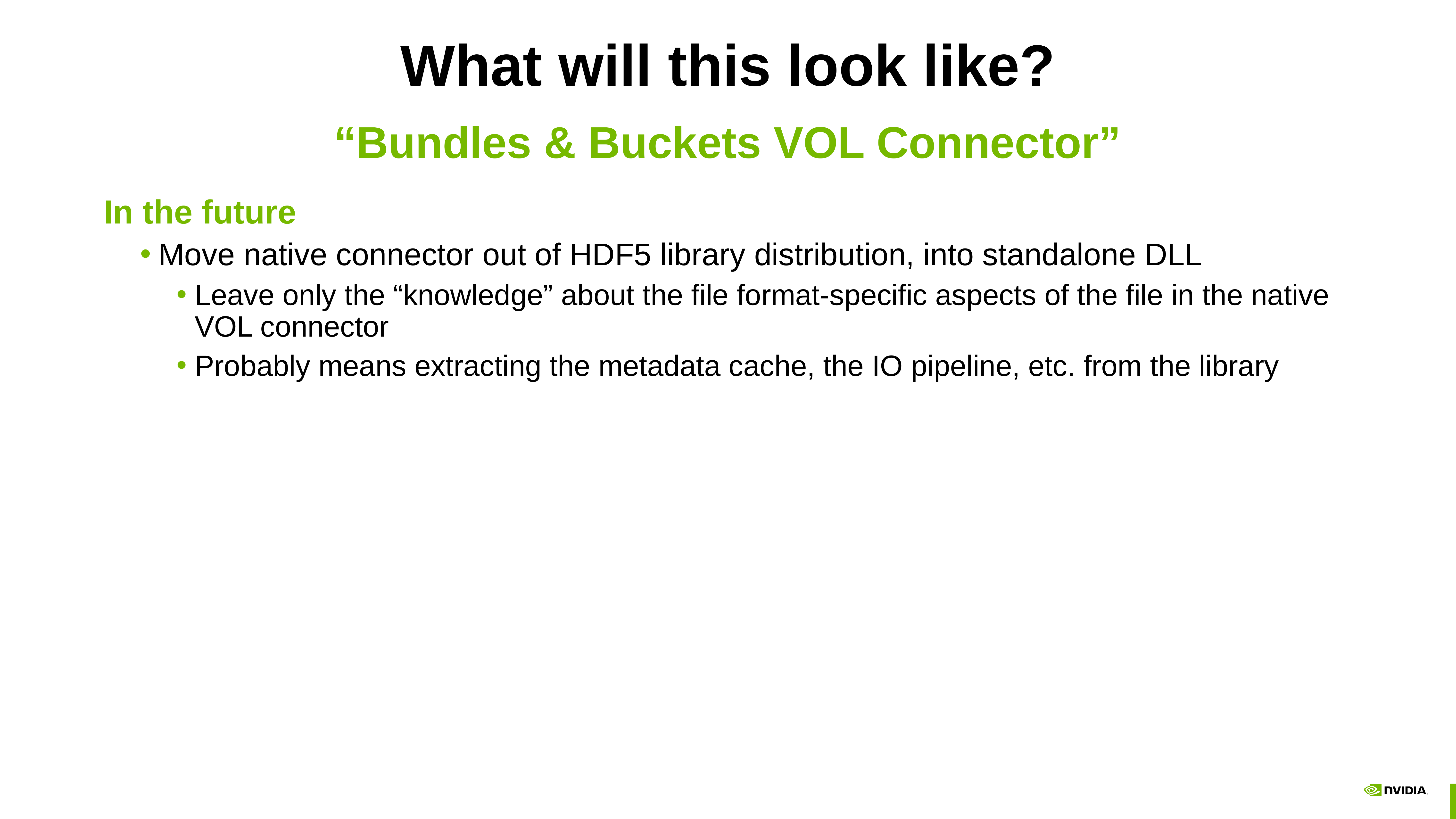

# What will this look like?
“Bundles & Buckets VOL Connector”
In the future
Move native connector out of HDF5 library distribution, into standalone DLL
Leave only the “knowledge” about the file format-specific aspects of the file in the native VOL connector
Probably means extracting the metadata cache, the IO pipeline, etc. from the library